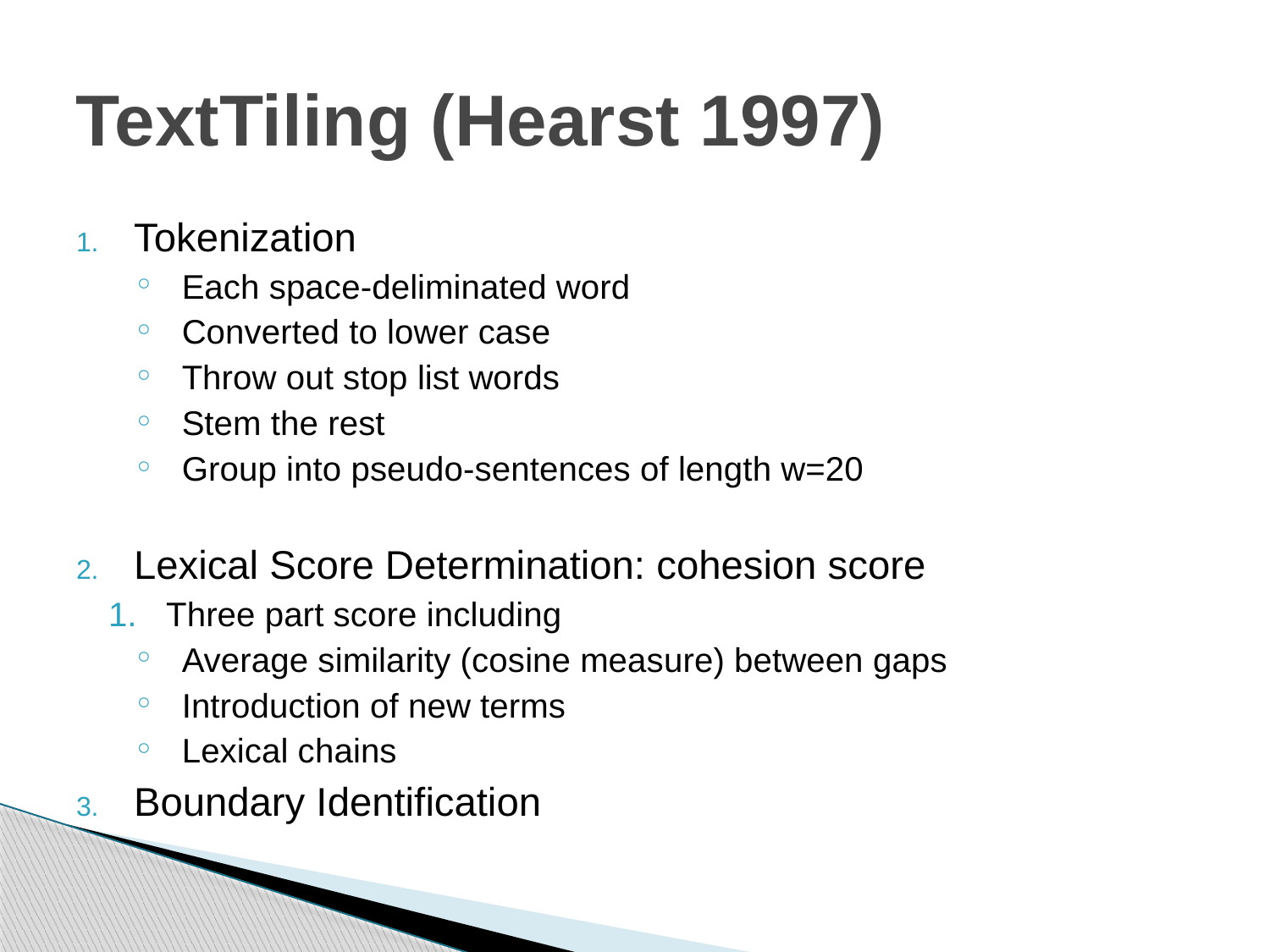

# TextTiling (Hearst 1997)
Tokenization
Each space-deliminated word
Converted to lower case
Throw out stop list words
Stem the rest
Group into pseudo-sentences of length w=20

Lexical Score Determination: cohesion score
Three part score including
Average similarity (cosine measure) between gaps
Introduction of new terms
Lexical chains
Boundary Identification